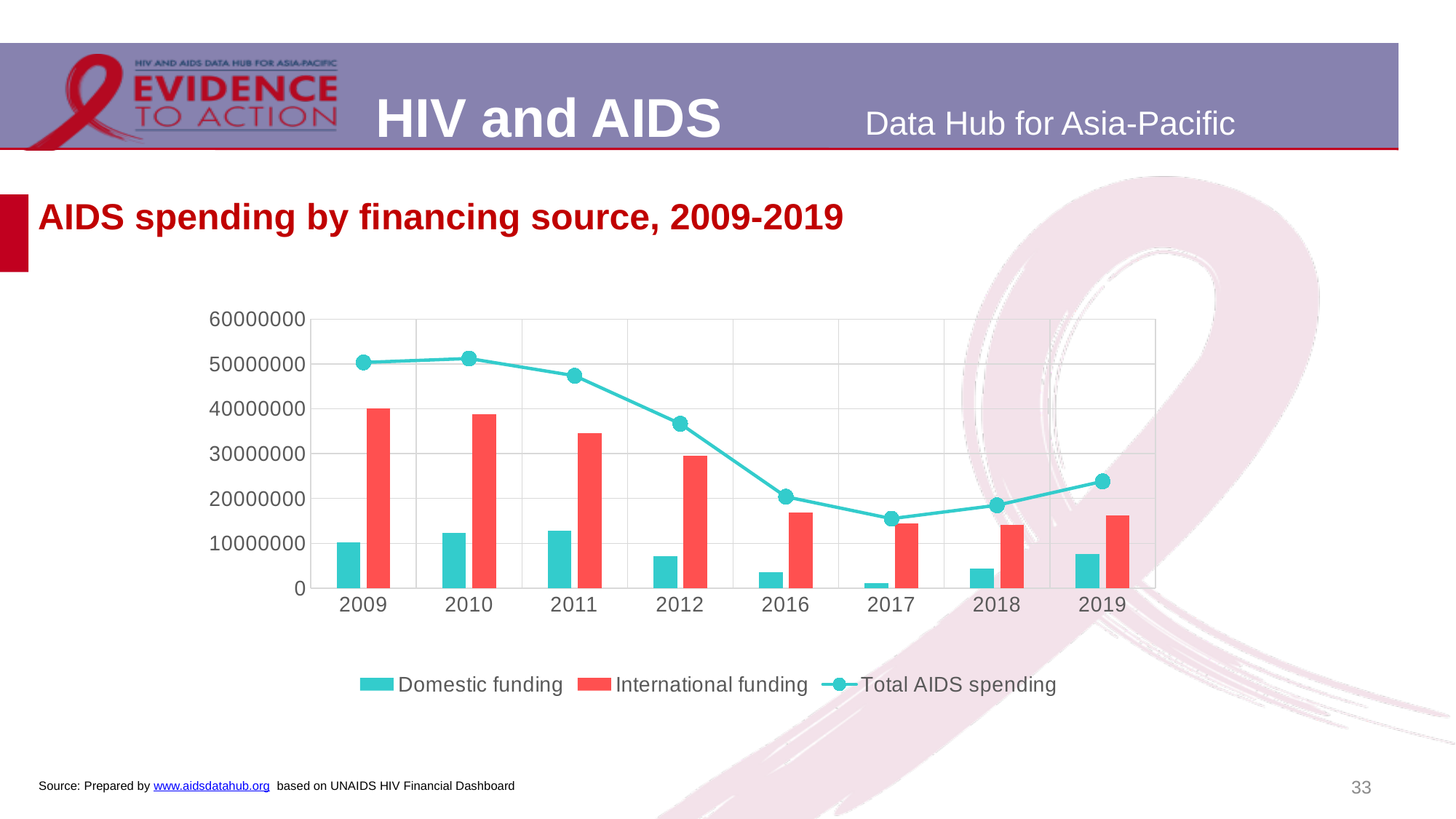

# AIDS spending by financing source, 2009-2019

### Chart

| Category | Domestic funding | International funding | Total AIDS spending |
|---|---|---|---|
| 2009 | 10200353.0 | 40132667.0 | 50333020.0 |
| 2010 | 12387598.0 | 38821670.0 | 51209269.0 |
| 2011 | 12863377.0 | 34509487.0 | 47372864.0 |
| 2012 | 7125758.0 | 29533509.0 | 36659267.0 |
| 2016 | 3593117.0 | 16795308.0 | 20388426.0 |
| 2017 | 1118497.0 | 14369670.0 | 15488166.0 |
| 2018 | 4402741.0 | 14082090.0 | 18484831.0 |
| 2019 | 7630178.0 | 16189544.0 | 23819723.0 |
33
Source: Prepared by www.aidsdatahub.org  based on UNAIDS HIV Financial Dashboard